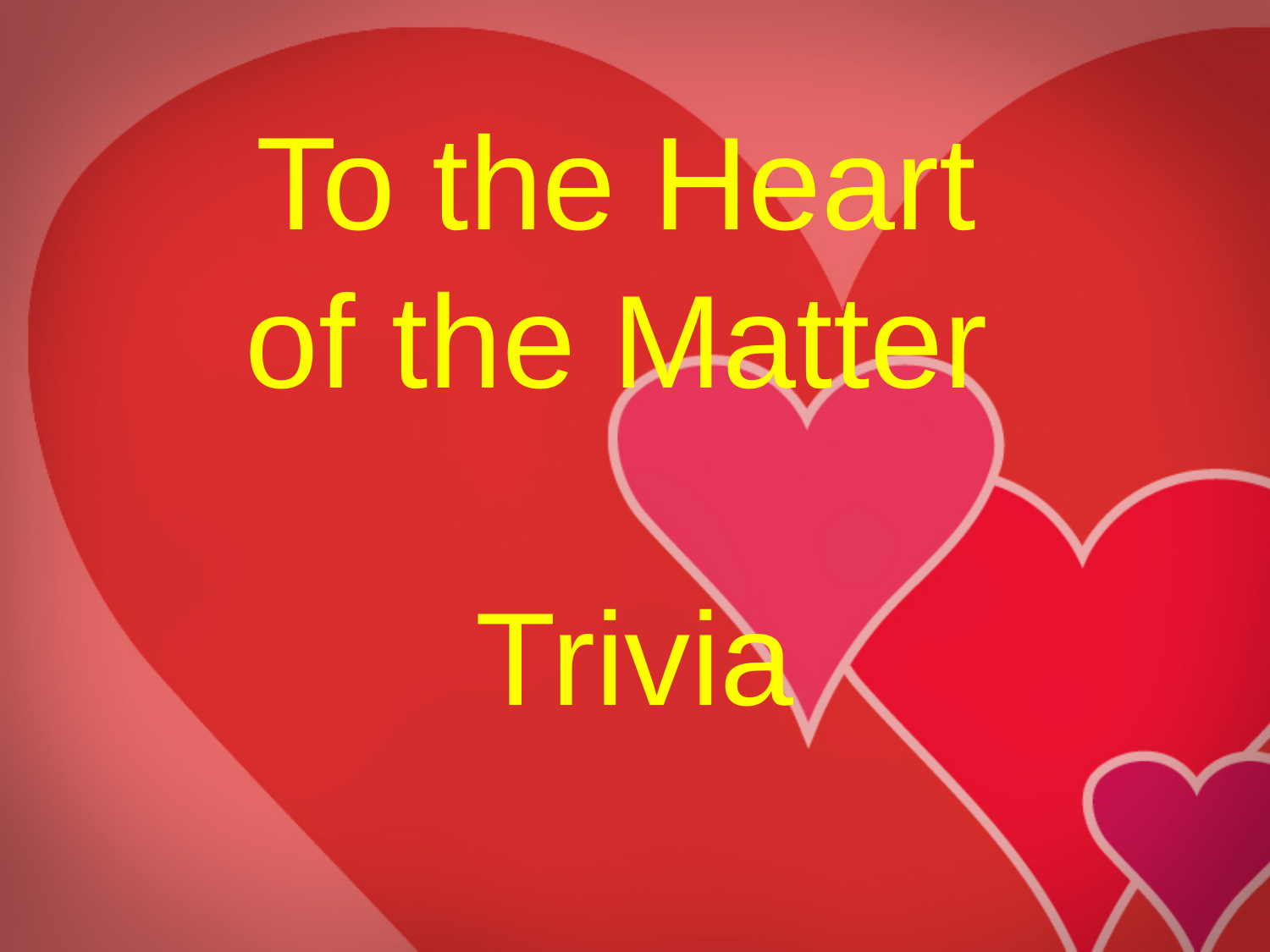

# To the Heart of the Matter Trivia